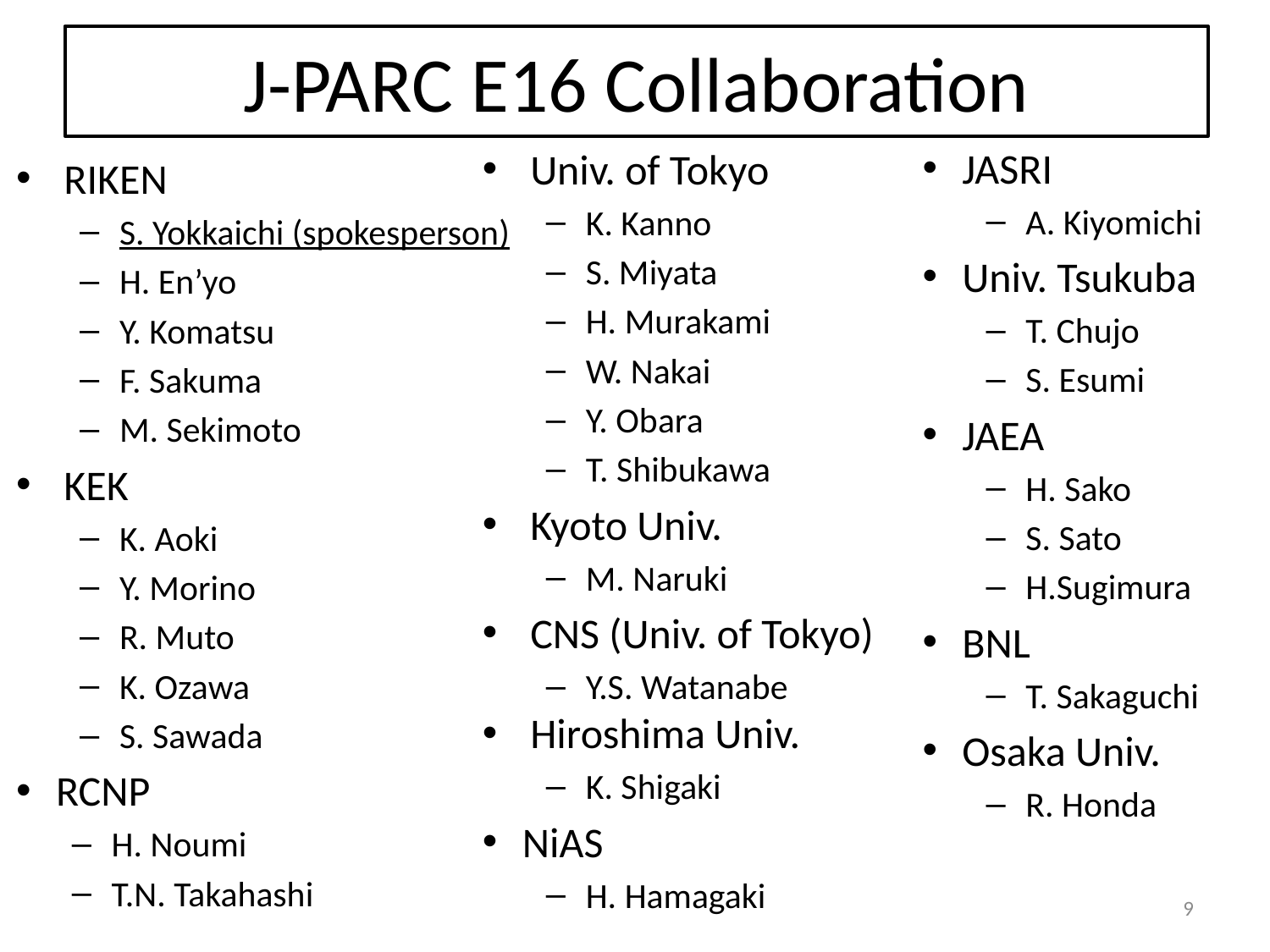

# J-PARC E16 Collaboration
JASRI
A. Kiyomichi
Univ. Tsukuba
T. Chujo
S. Esumi
JAEA
H. Sako
S. Sato
H.Sugimura
BNL
T. Sakaguchi
Osaka Univ.
R. Honda

Univ. of Tokyo
K. Kanno
S. Miyata
H. Murakami
W. Nakai
Y. Obara
T. Shibukawa
Kyoto Univ.
M. Naruki
CNS (Univ. of Tokyo)
Y.S. Watanabe
Hiroshima Univ.
K. Shigaki
NiAS
H. Hamagaki

RIKEN
S. Yokkaichi (spokesperson)
H. En’yo
Y. Komatsu
F. Sakuma
M. Sekimoto
KEK
K. Aoki
Y. Morino
R. Muto
K. Ozawa
S. Sawada
RCNP
H. Noumi
T.N. Takahashi
9